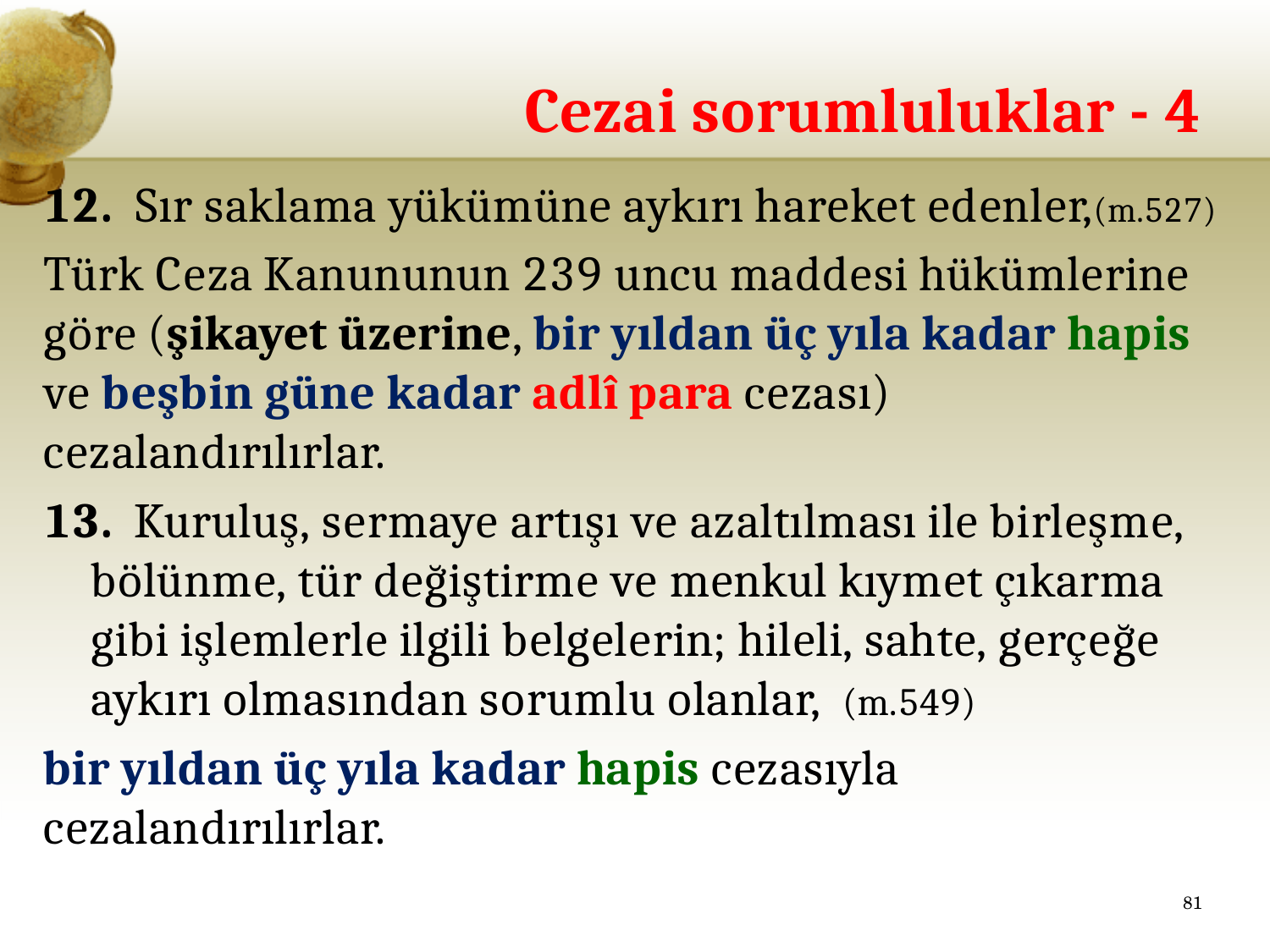

# Cezai sorumluluklar - 4
12.  Sır saklama yükümüne aykırı hareket edenler,(m.527)
Türk Ceza Kanununun 239 uncu maddesi hükümlerine göre (şikayet üzerine, bir yıldan üç yıla kadar hapis ve beşbin güne kadar adlî para cezası) cezalandırılırlar.
13.  Kuruluş, sermaye artışı ve azaltılması ile birleşme, bölünme, tür değiştirme ve menkul kıymet çıkarma gibi işlemlerle ilgili belgelerin; hileli, sahte, gerçeğe aykırı olmasından sorumlu olanlar,  (m.549)
bir yıldan üç yıla kadar hapis cezasıyla cezalandırılırlar.
81